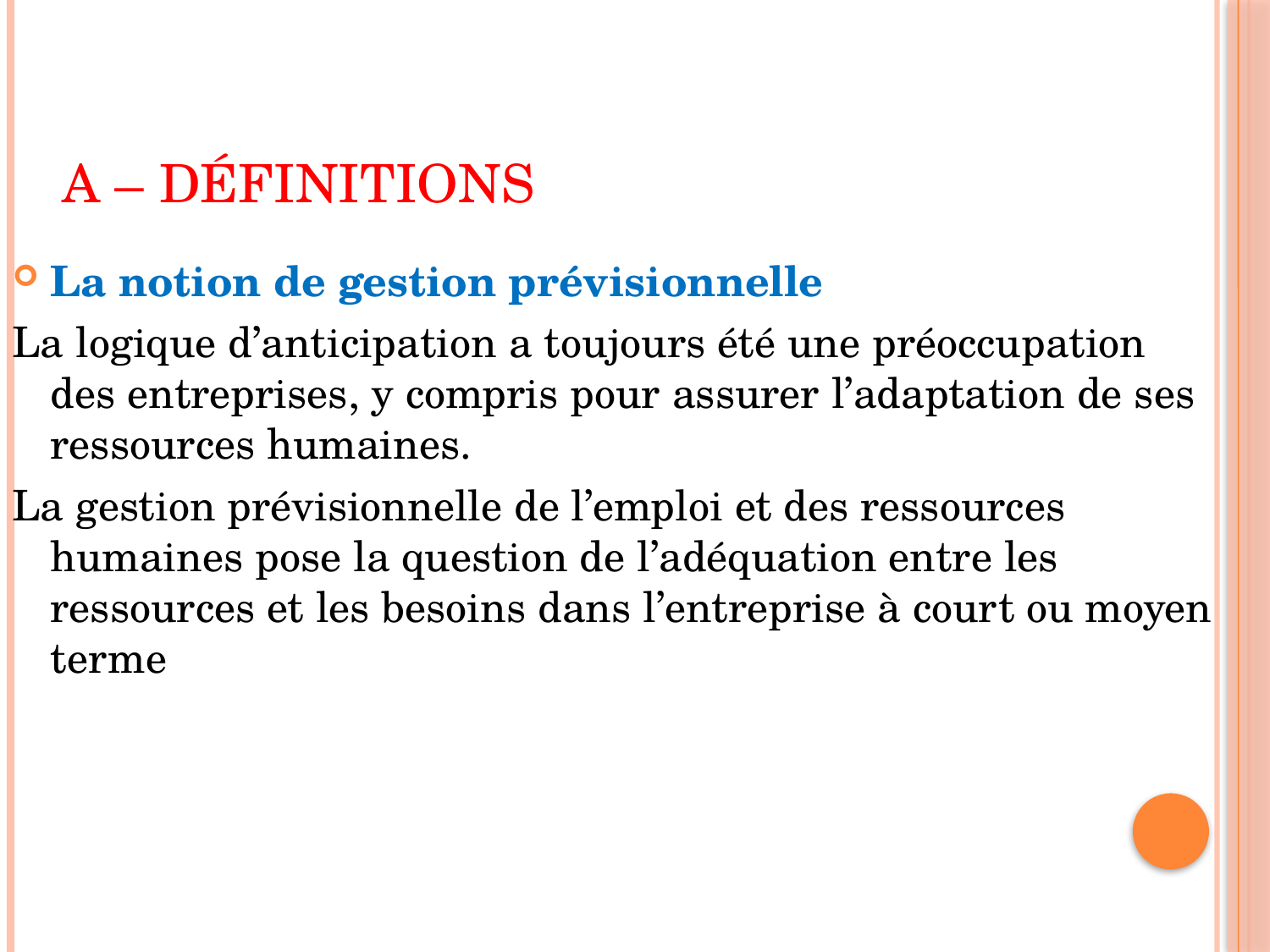

# A – Définitions
La notion de gestion prévisionnelle
La logique d’anticipation a toujours été une préoccupation des entreprises, y compris pour assurer l’adaptation de ses ressources humaines.
La gestion prévisionnelle de l’emploi et des ressources humaines pose la question de l’adéquation entre les ressources et les besoins dans l’entreprise à court ou moyen terme